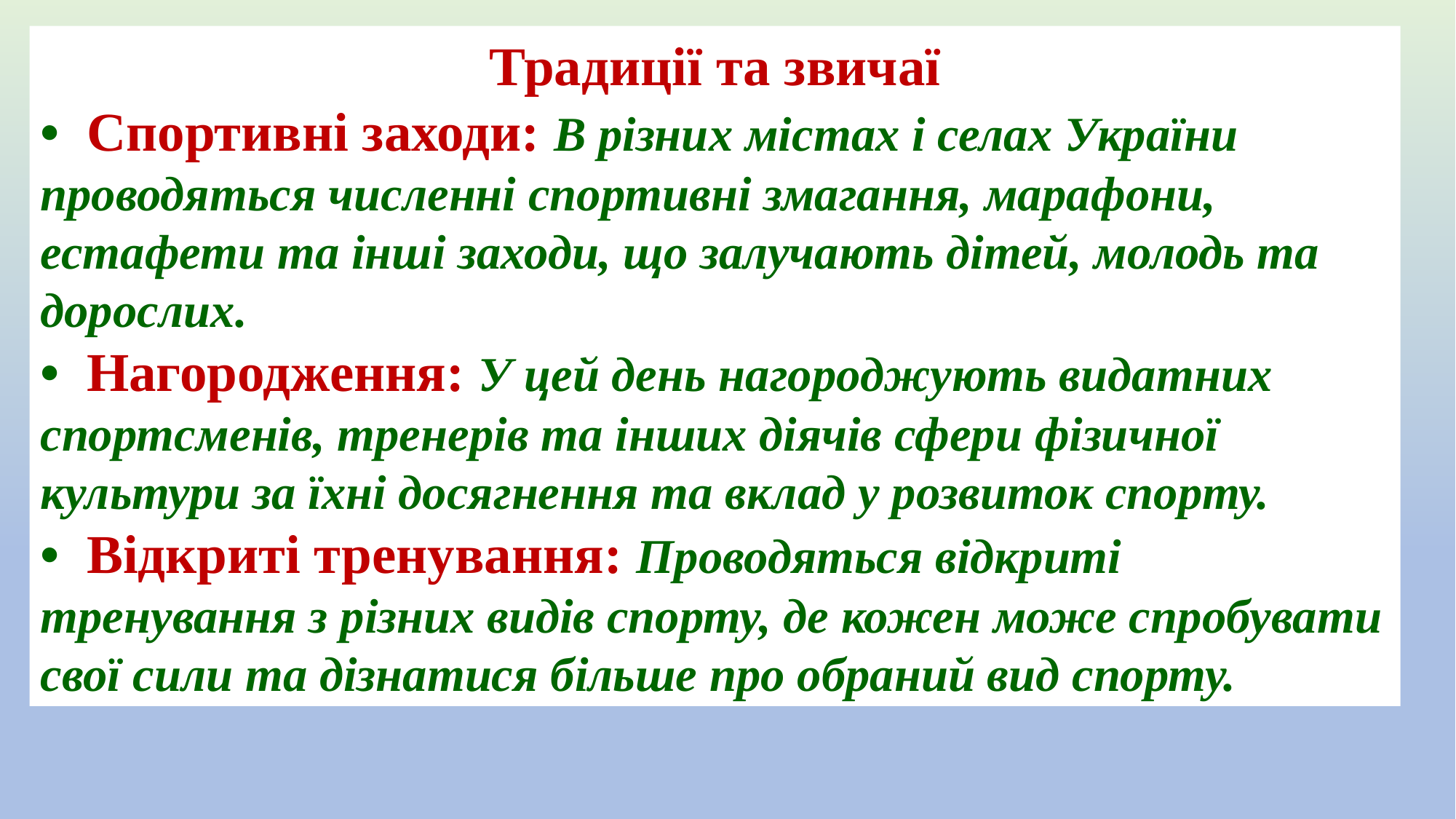

Традиції та звичаї
•  Спортивні заходи: В різних містах і селах України проводяться численні спортивні змагання, марафони, естафети та інші заходи, що залучають дітей, молодь та дорослих.
•  Нагородження: У цей день нагороджують видатних спортсменів, тренерів та інших діячів сфери фізичної культури за їхні досягнення та вклад у розвиток спорту.
•  Відкриті тренування: Проводяться відкриті тренування з різних видів спорту, де кожен може спробувати свої сили та дізнатися більше про обраний вид спорту.